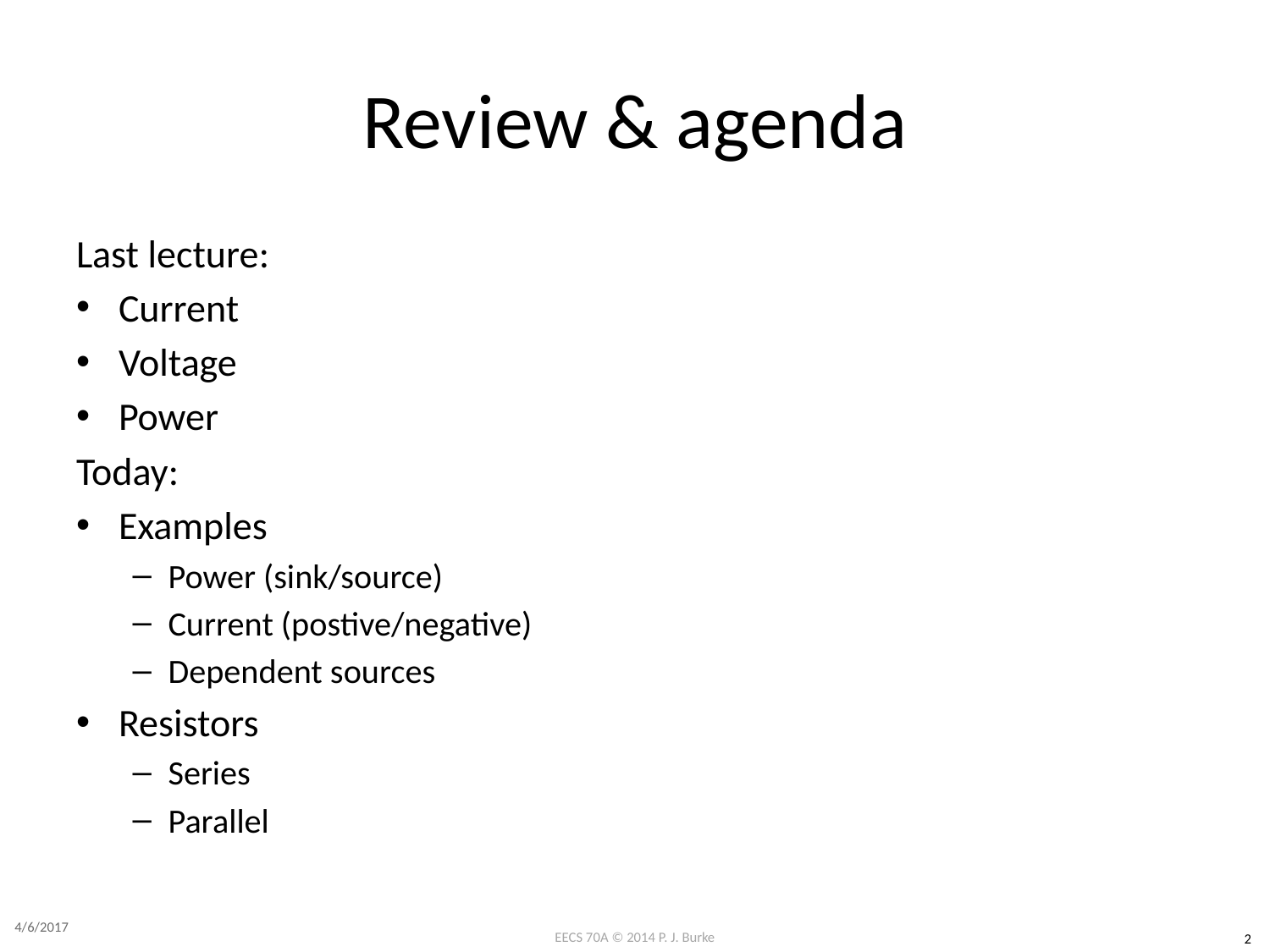

# Review & agenda
Last lecture:
Current
Voltage
Power
Today:
Examples
Power (sink/source)
Current (postive/negative)
Dependent sources
Resistors
Series
Parallel

4/6/2017